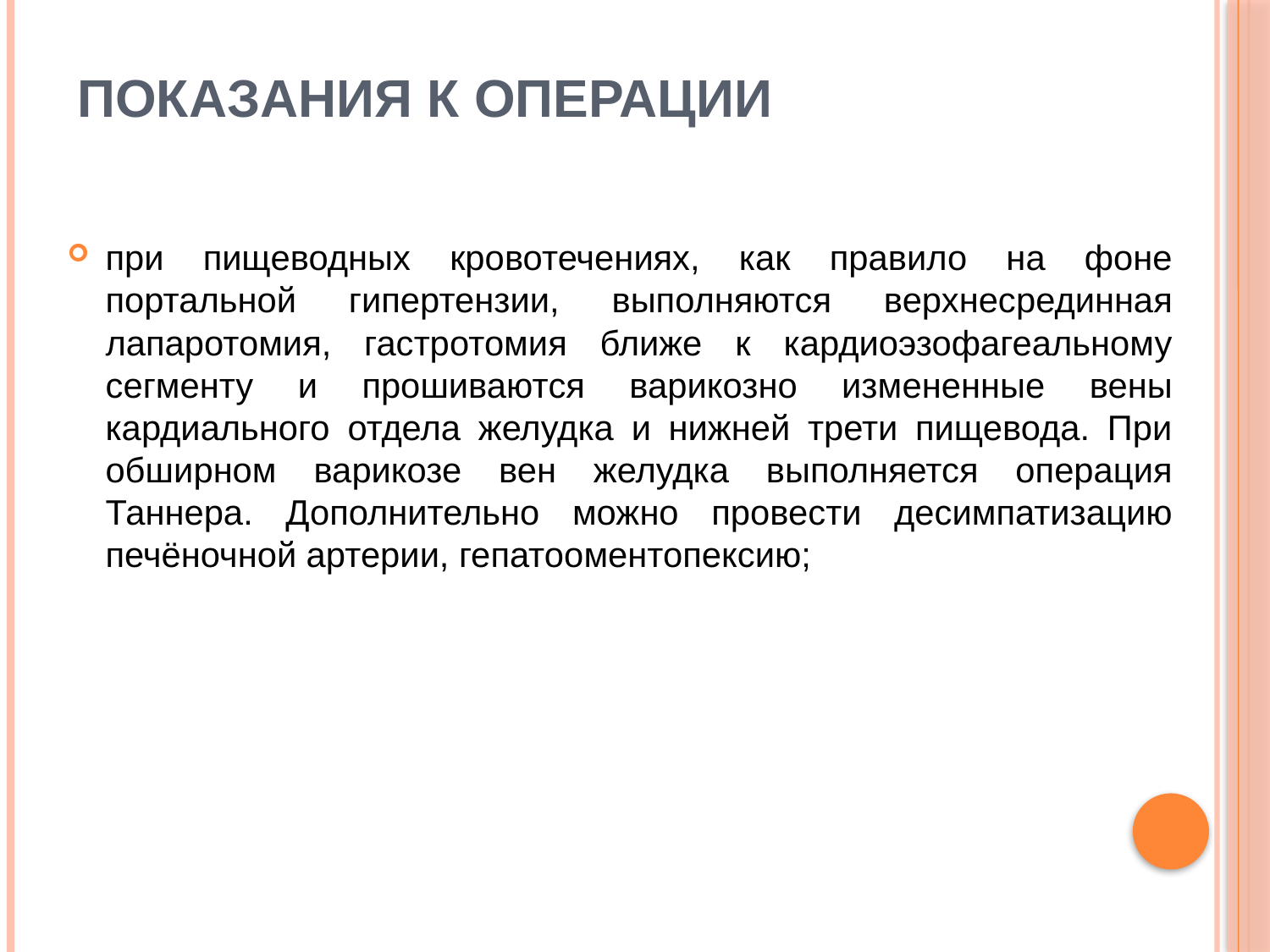

# ПОКАЗАНИЯ К ОПЕРАЦИИ

при пищеводных кровотечениях, как правило на фоне портальной гипертензии, выполняются верхнесрединная лапаротомия, гастротомия ближе к кардиоэзофагеальному сегменту и прошиваются варикозно изме­ненные вены кардиального отдела желудка и нижней трети пищевода. При обширном варикозе вен желудка выполняется операция Таннера. Дополни­тельно можно провести десимпатизацию печёночной артерии, гепатооментопексию;